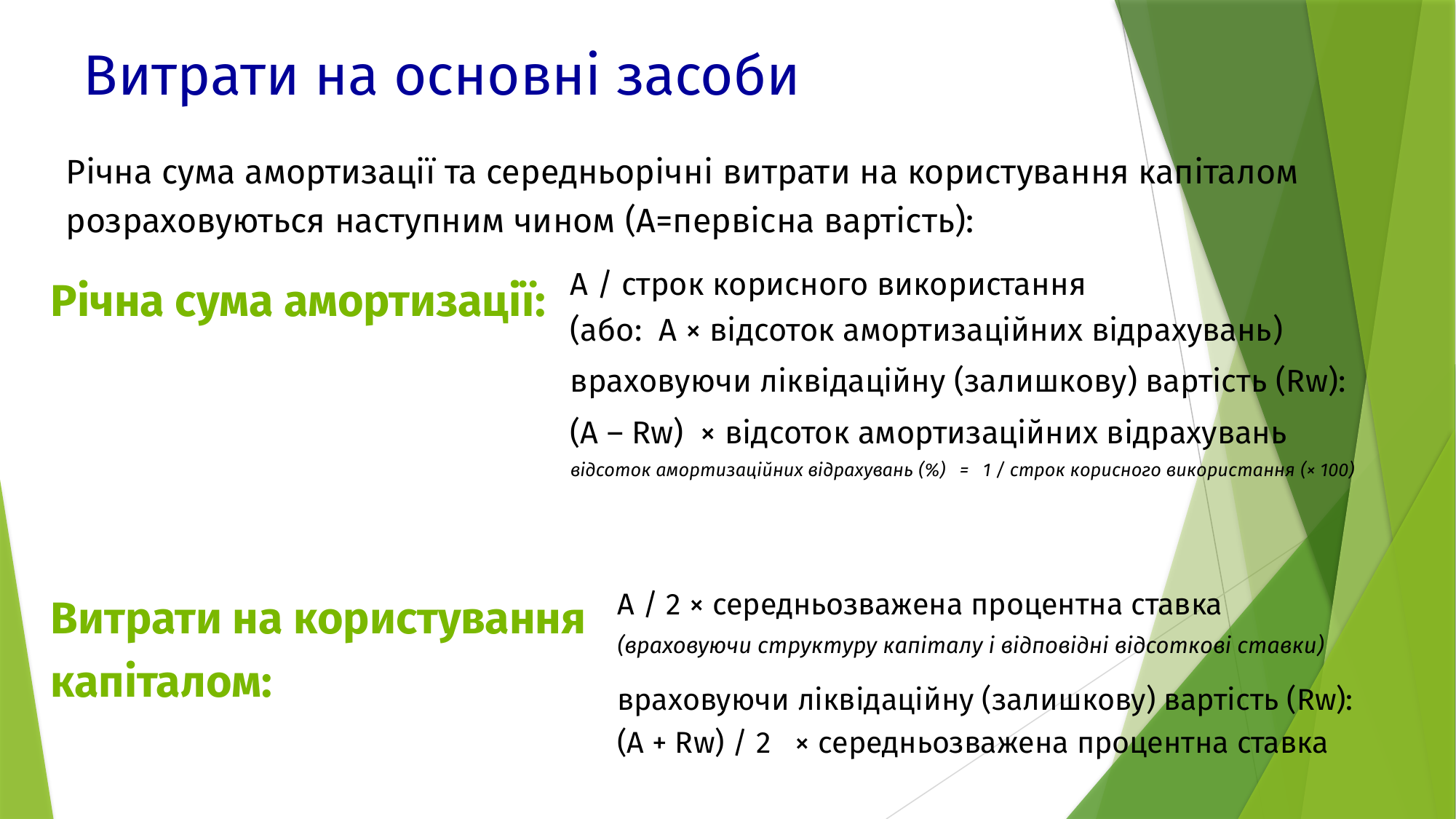

# Витрати на основні засоби
Річна сума амортизації та середньорічні витрати на користування капіталом розраховуються наступним чином (A=первісна вартість):
A / строк корисного використання
(або:  A × відсоток амортизаційних відрахувань)
враховуючи ліквідаційну (залишкову) вартість (Rw):
(A – Rw)  × відсоток амортизаційних відрахувань
відсоток амортизаційних відрахувань (%)   =   1 / строк корисного використання (× 100)
Річна сума амортизації:

Витрати на користування капіталом:

A / 2 × середньозважена процентна ставка
(враховуючи структуру капіталу і відповідні відсоткові ставки)
враховуючи ліквідаційну (залишкову) вартість (Rw):
(A + Rw) / 2   × середньозважена процентна ставка